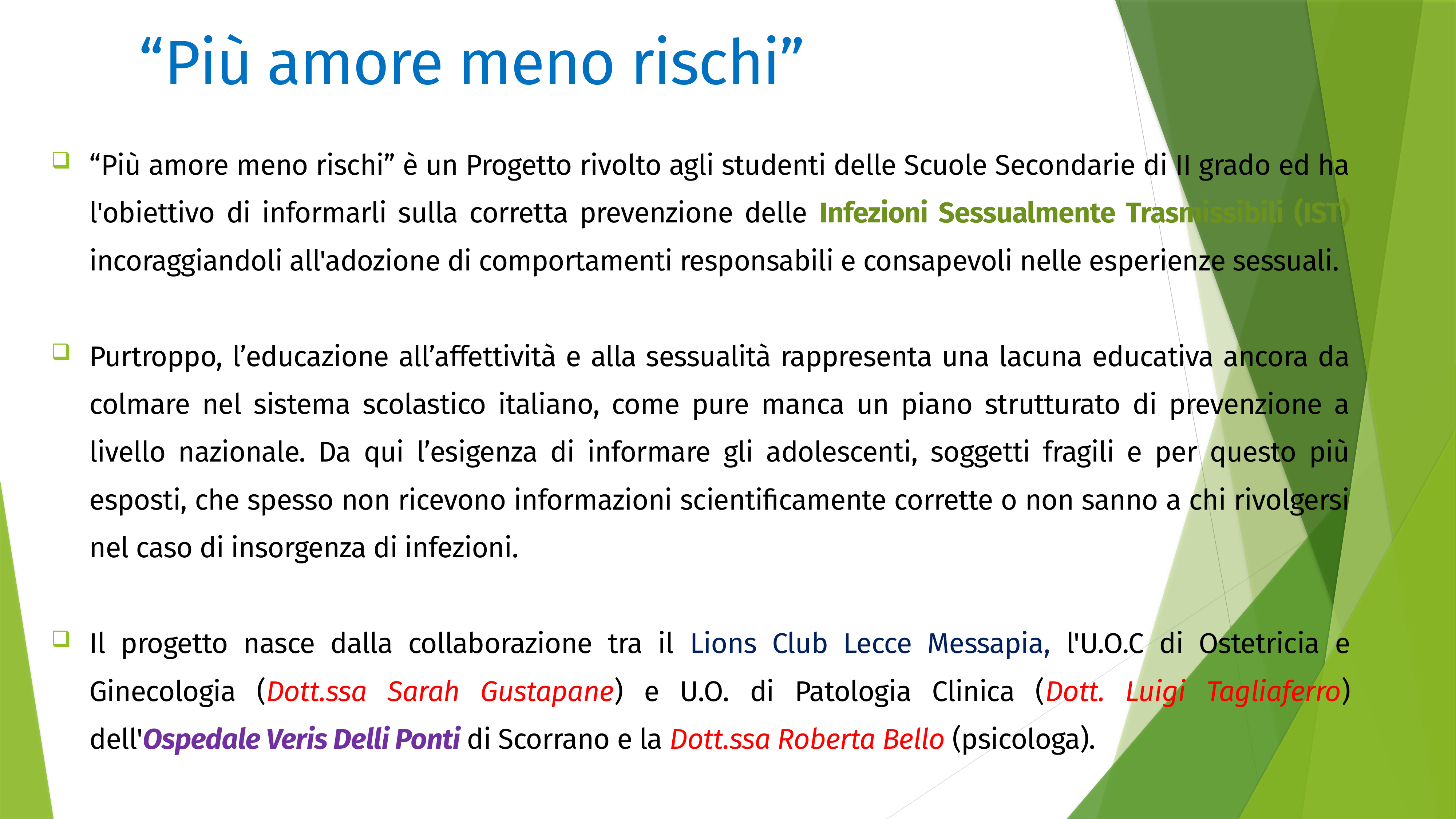

# “Più amore meno rischi”
“Più amore meno rischi” è un Progetto rivolto agli studenti delle Scuole Secondarie di II grado ed ha l'obiettivo di informarli sulla corretta prevenzione delle Infezioni Sessualmente Trasmissibili (IST) incoraggiandoli all'adozione di comportamenti responsabili e consapevoli nelle esperienze sessuali.

Purtroppo, l’educazione all’affettività e alla sessualità rappresenta una lacuna educativa ancora da colmare nel sistema scolastico italiano, come pure manca un piano strutturato di prevenzione a livello nazionale. Da qui l’esigenza di informare gli adolescenti, soggetti fragili e per questo più esposti, che spesso non ricevono informazioni scientificamente corrette o non sanno a chi rivolgersi nel caso di insorgenza di infezioni.

Il progetto nasce dalla collaborazione tra il Lions Club Lecce Messapia, l'U.O.C di Ostetricia e Ginecologia (Dott.ssa Sarah Gustapane) e U.O. di Patologia Clinica (Dott. Luigi Tagliaferro) dell'Ospedale Veris Delli Ponti di Scorrano e la Dott.ssa Roberta Bello (psicologa).